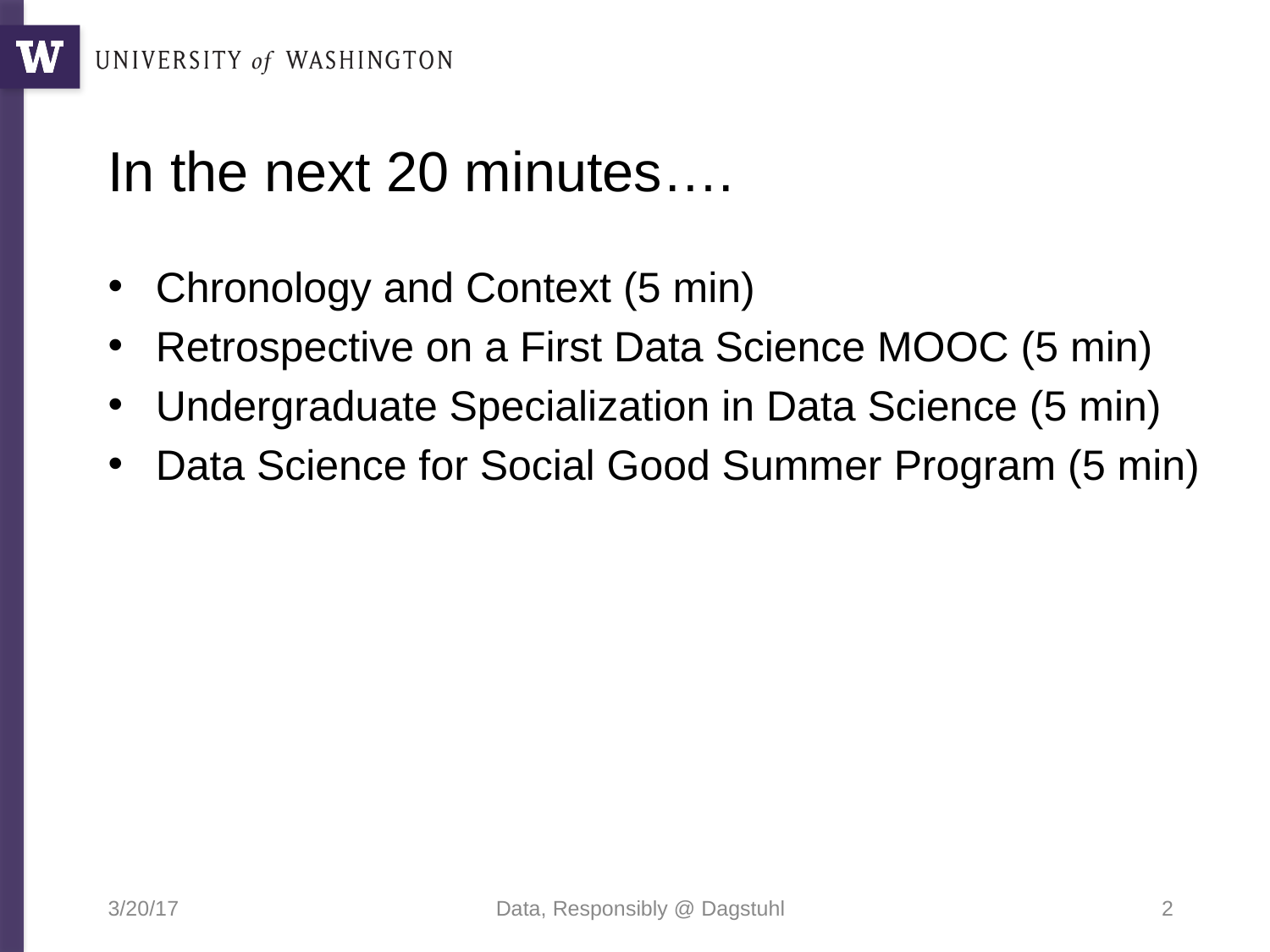

# In the next 20 minutes….
Chronology and Context (5 min)
Retrospective on a First Data Science MOOC (5 min)
Undergraduate Specialization in Data Science (5 min)
Data Science for Social Good Summer Program (5 min)

3/20/17
Data, Responsibly @ Dagstuhl
2